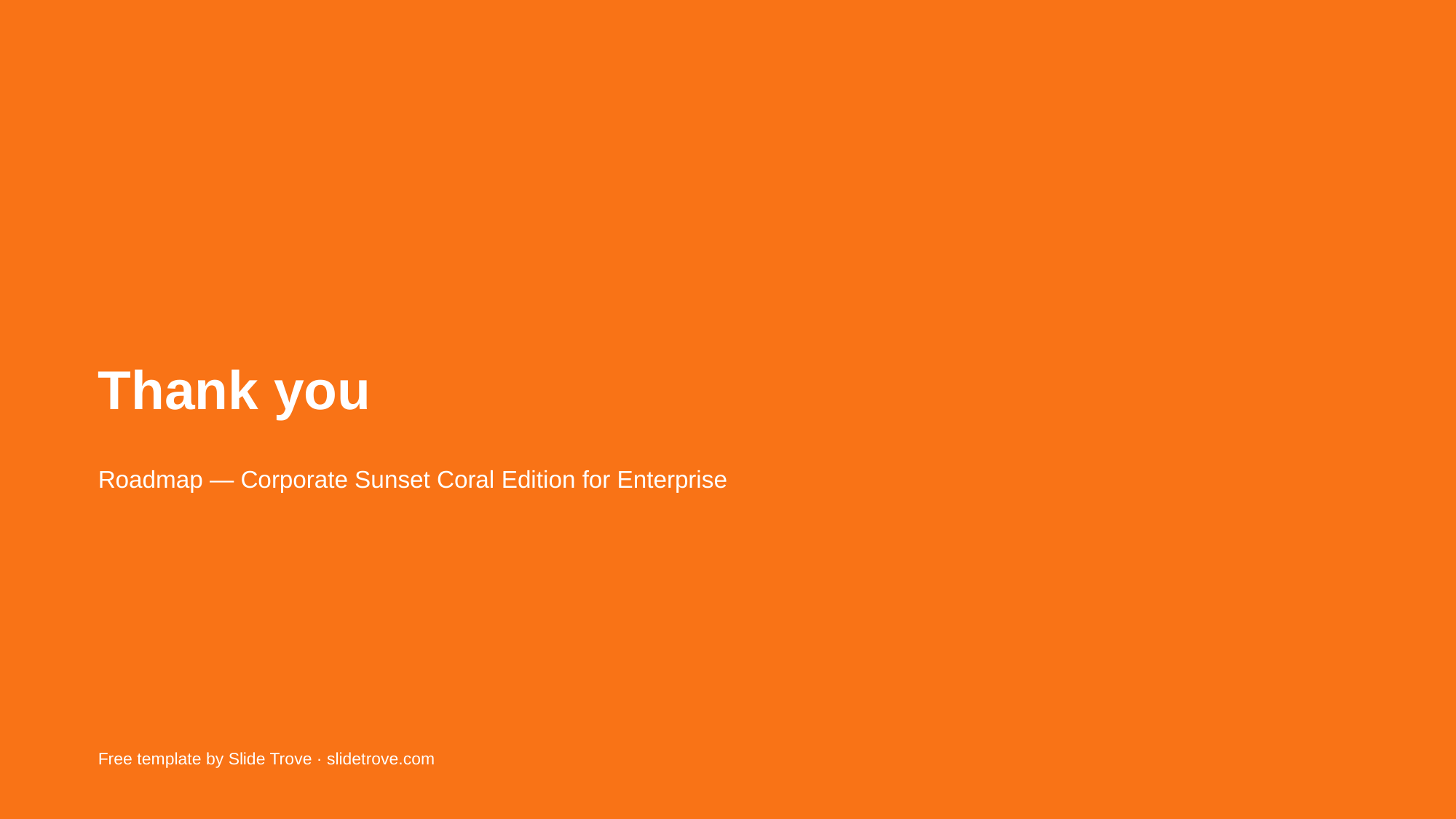

Thank you
Roadmap — Corporate Sunset Coral Edition for Enterprise
Free template by Slide Trove · slidetrove.com